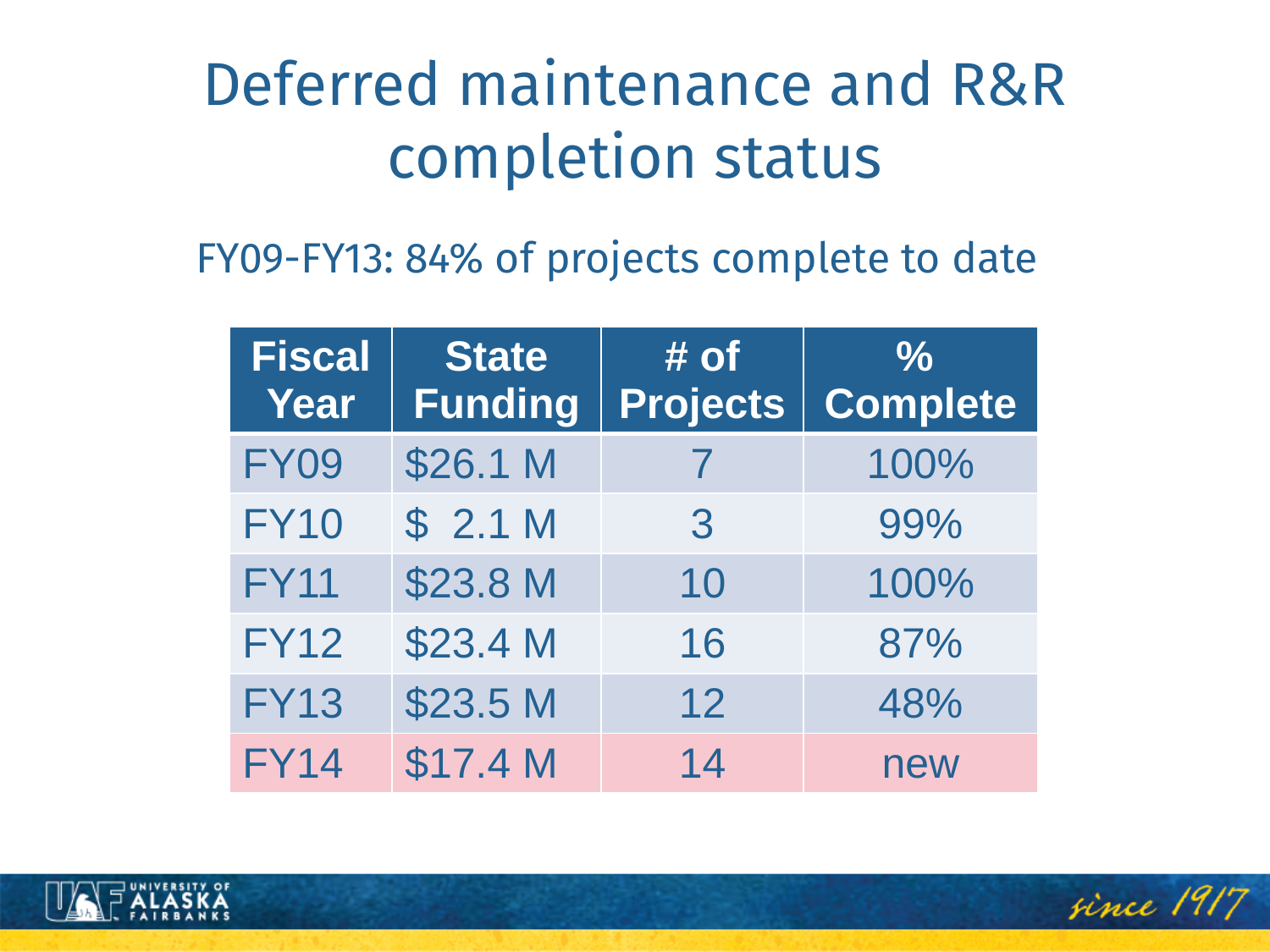

# Deferred maintenance and R&R completion status
FY09-FY13: 84% of projects complete to date
| Fiscal Year | State Funding | # of Projects | % Complete |
| --- | --- | --- | --- |
| FY09 | $26.1 M | 7 | 100% |
| FY10 | $ 2.1 M | 3 | 99% |
| FY11 | $23.8 M | 10 | 100% |
| FY12 | $23.4 M | 16 | 87% |
| FY13 | $23.5 M | 12 | 48% |
| FY14 | $17.4 M | 14 | new |